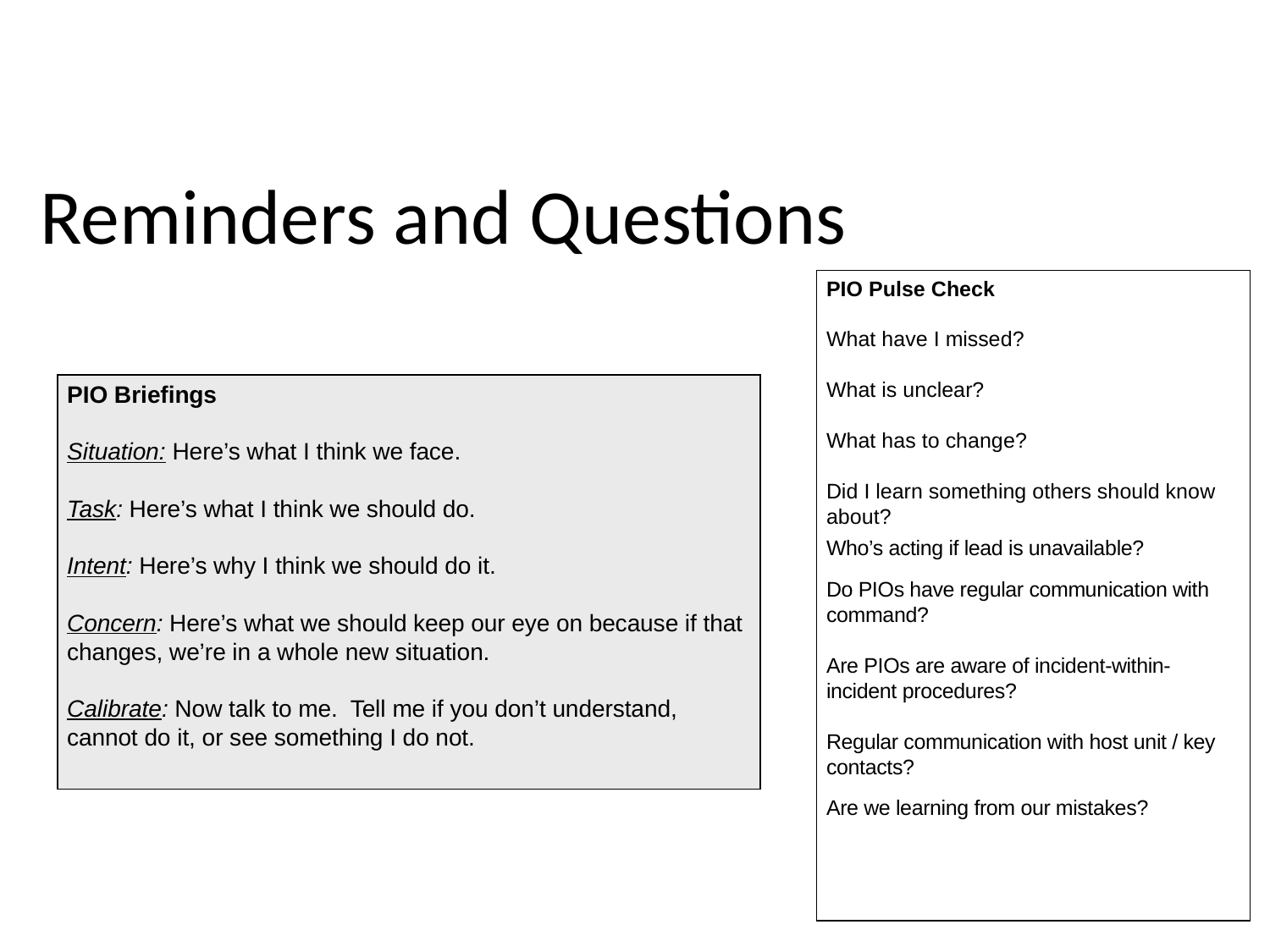

# Reminders and Questions
PIO Pulse Check

What have I missed?

What is unclear?

What has to change?

Did I learn something others should know about?

Who’s acting if lead is unavailable?

Do PIOs have regular communication with command?

Are PIOs are aware of incident-within-incident procedures?

Regular communication with host unit / key contacts?

Are we learning from our mistakes?

PIO Briefings

Situation: Here’s what I think we face.

Task: Here’s what I think we should do.

Intent: Here’s why I think we should do it.

Concern: Here’s what we should keep our eye on because if that changes, we’re in a whole new situation.

Calibrate: Now talk to me.  Tell me if you don’t understand, cannot do it, or see something I do not.